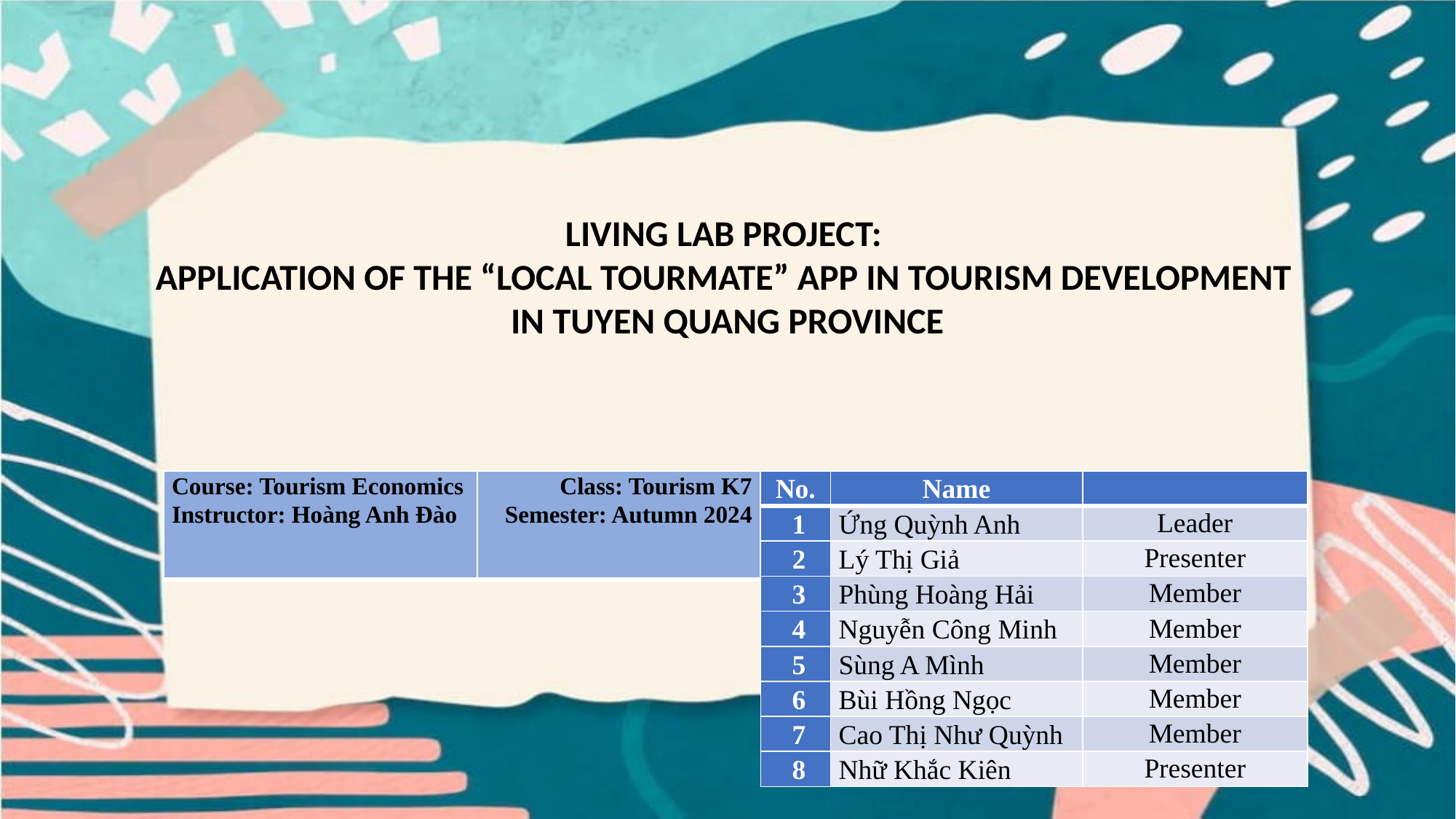

LIVING LAB PROJECT:
APPLICATION OF THE “LOCAL TOURMATE” APP IN TOURISM DEVELOPMENT
IN TUYEN QUANG PROVINCE
| Course: Tourism Economics Instructor: Hoàng Anh Đào | Class: Tourism K7 Semester: Autumn 2024 |
| --- | --- |
| No. | Name |  |
| --- | --- | --- |
| 1 | Ứng Quỳnh Anh | Leader |
| 2 | Lý Thị Giả | Presenter |
| 3 | Phùng Hoàng Hải | Member |
| 4 | Nguyễn Công Minh | Member |
| 5 | Sùng A Mình | Member |
| 6 | Bùi Hồng Ngọc | Member |
| 7 | Cao Thị Như Quỳnh | Member |
| 8 | Nhữ Khắc Kiên | Presenter |